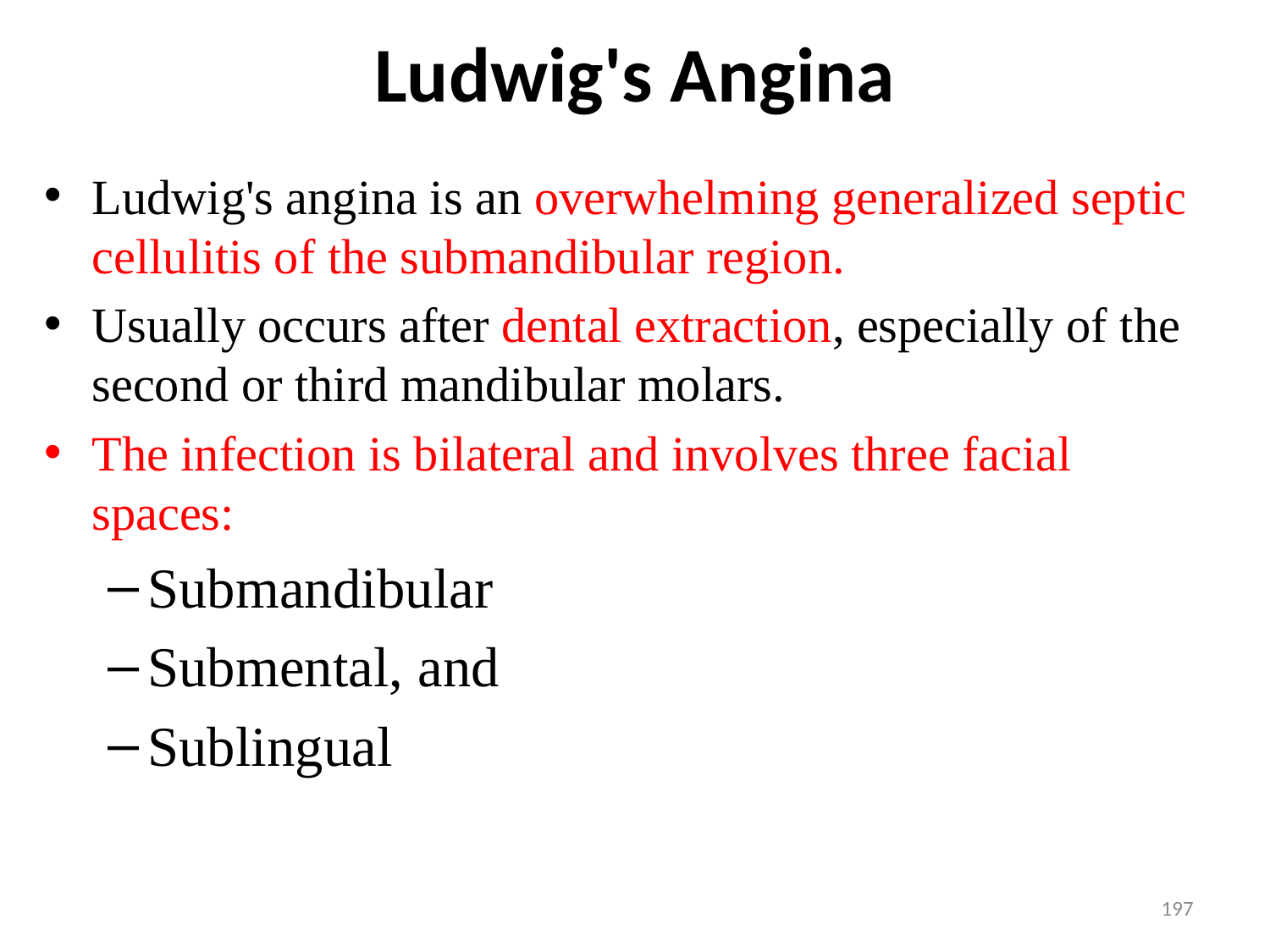

# Ludwig's Angina
Ludwig's angina is an overwhelming generalized septic cellulitis of the submandibular region.
Usually occurs after dental extraction, especially of the second or third mandibular molars.
The infection is bilateral and involves three facial spaces:
Submandibular
Submental, and
Sublingual
197